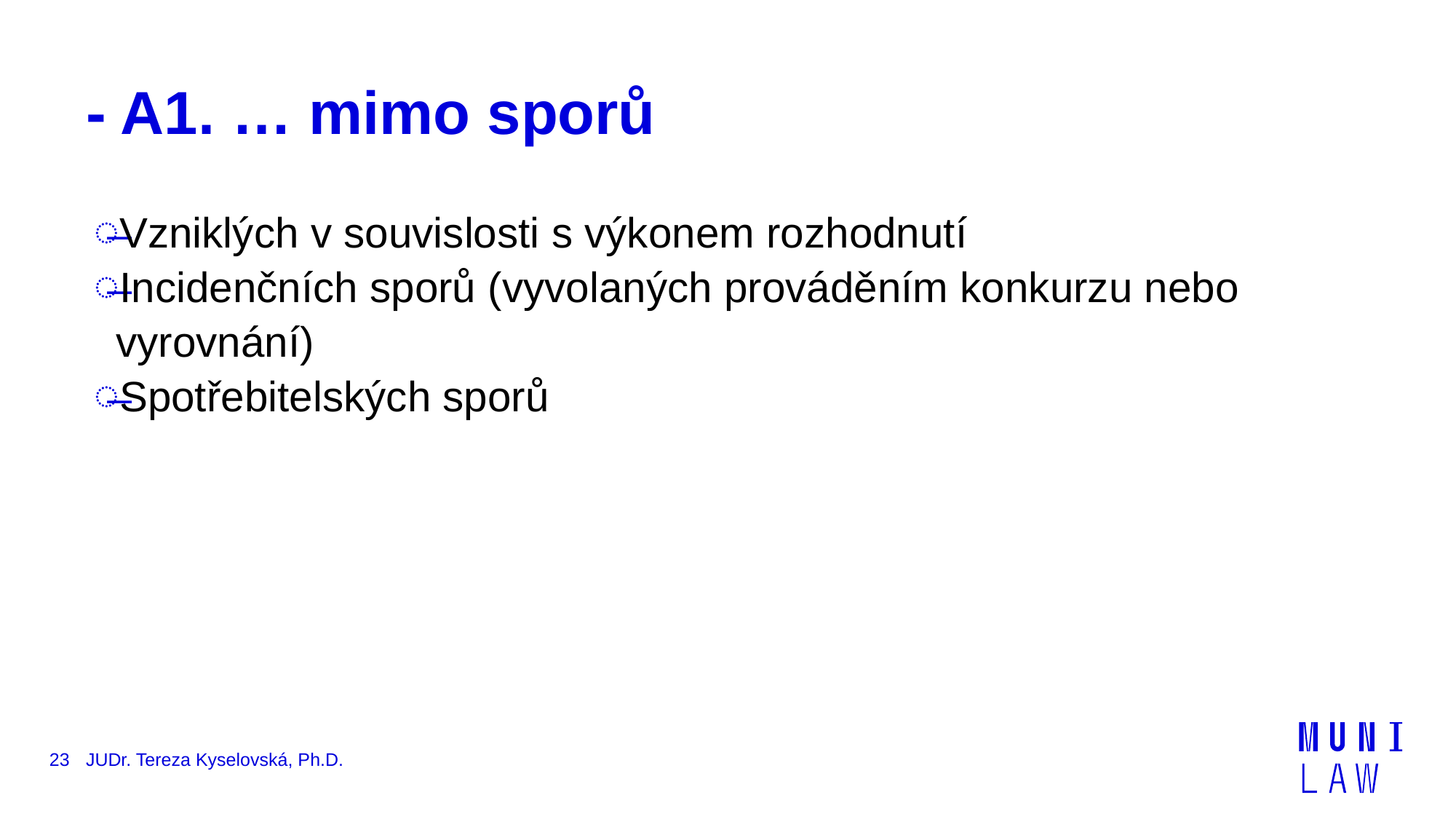

# - A1. … mimo sporů
Vzniklých v souvislosti s výkonem rozhodnutí
Incidenčních sporů (vyvolaných prováděním konkurzu nebo vyrovnání)
Spotřebitelských sporů
23
JUDr. Tereza Kyselovská, Ph.D.